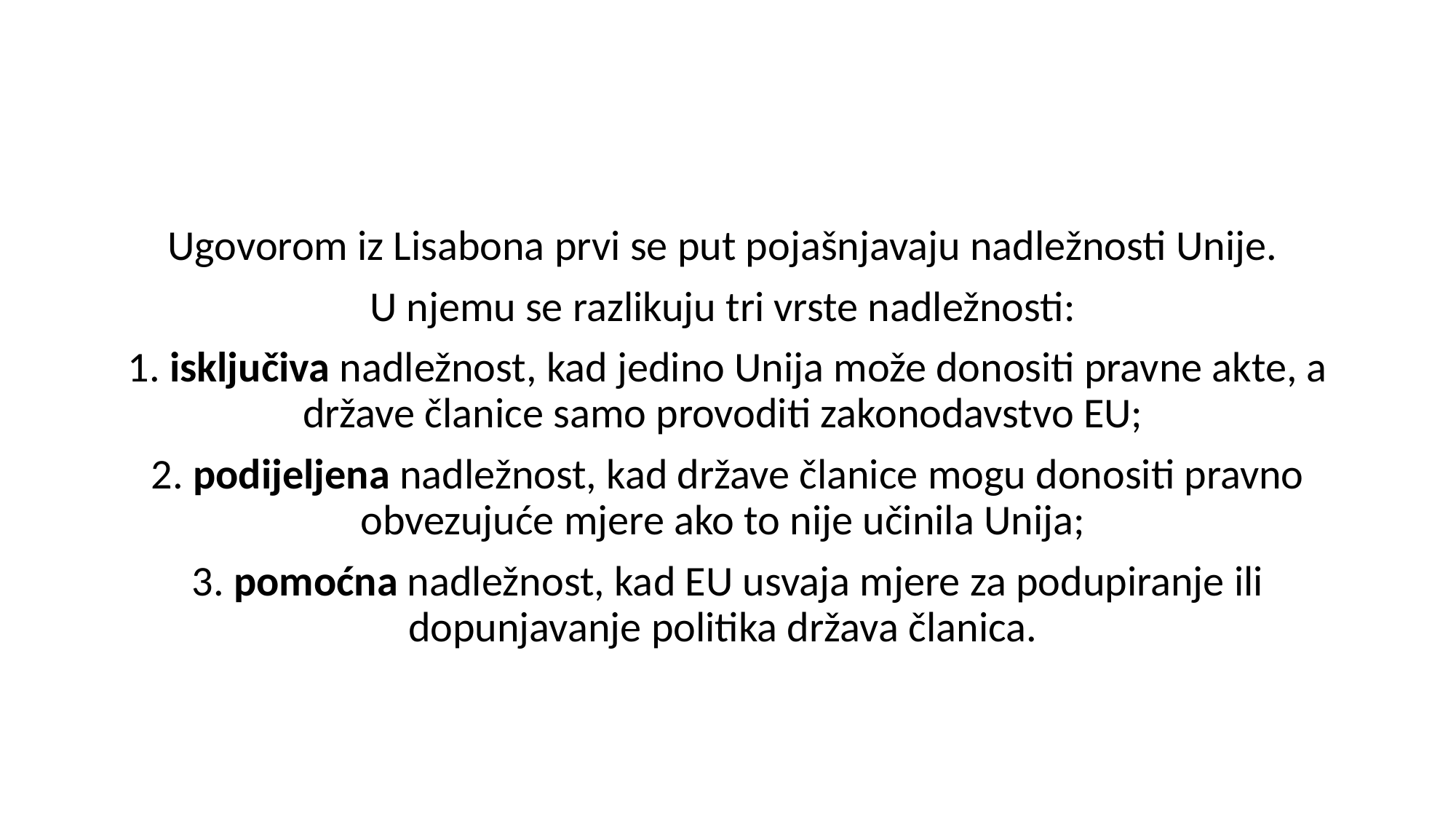

#
Ugovorom iz Lisabona prvi se put pojašnjavaju nadležnosti Unije.
U njemu se razlikuju tri vrste nadležnosti:
1. isključiva nadležnost, kad jedino Unija može donositi pravne akte, a države članice samo provoditi zakonodavstvo EU;
2. podijeljena nadležnost, kad države članice mogu donositi pravno obvezujuće mjere ako to nije učinila Unija;
3. pomoćna nadležnost, kad EU usvaja mjere za podupiranje ili dopunjavanje politika država članica.